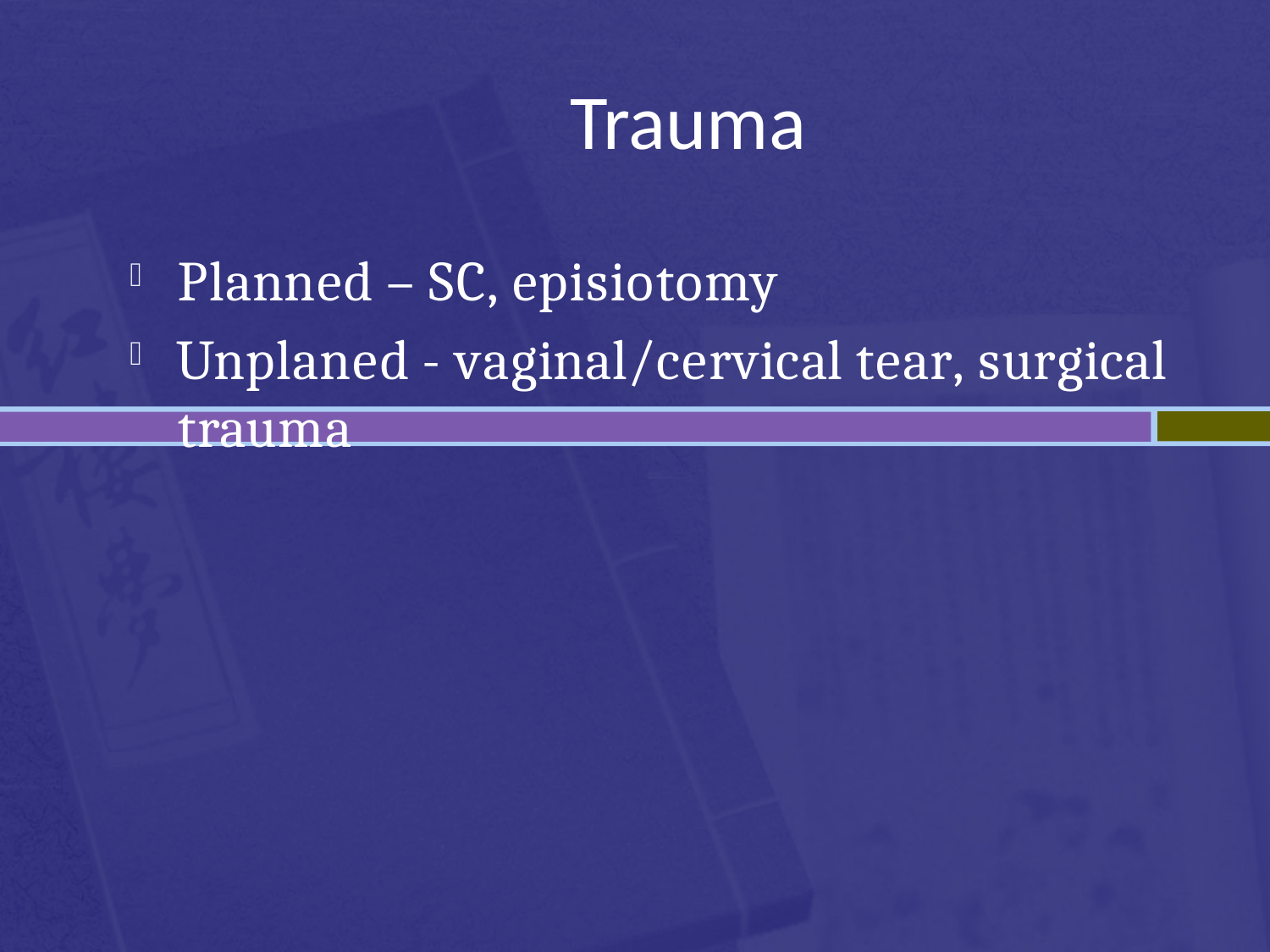

Trauma
Planned – SC, episiotomy
Unplaned - vaginal/cervical tear, surgical trauma